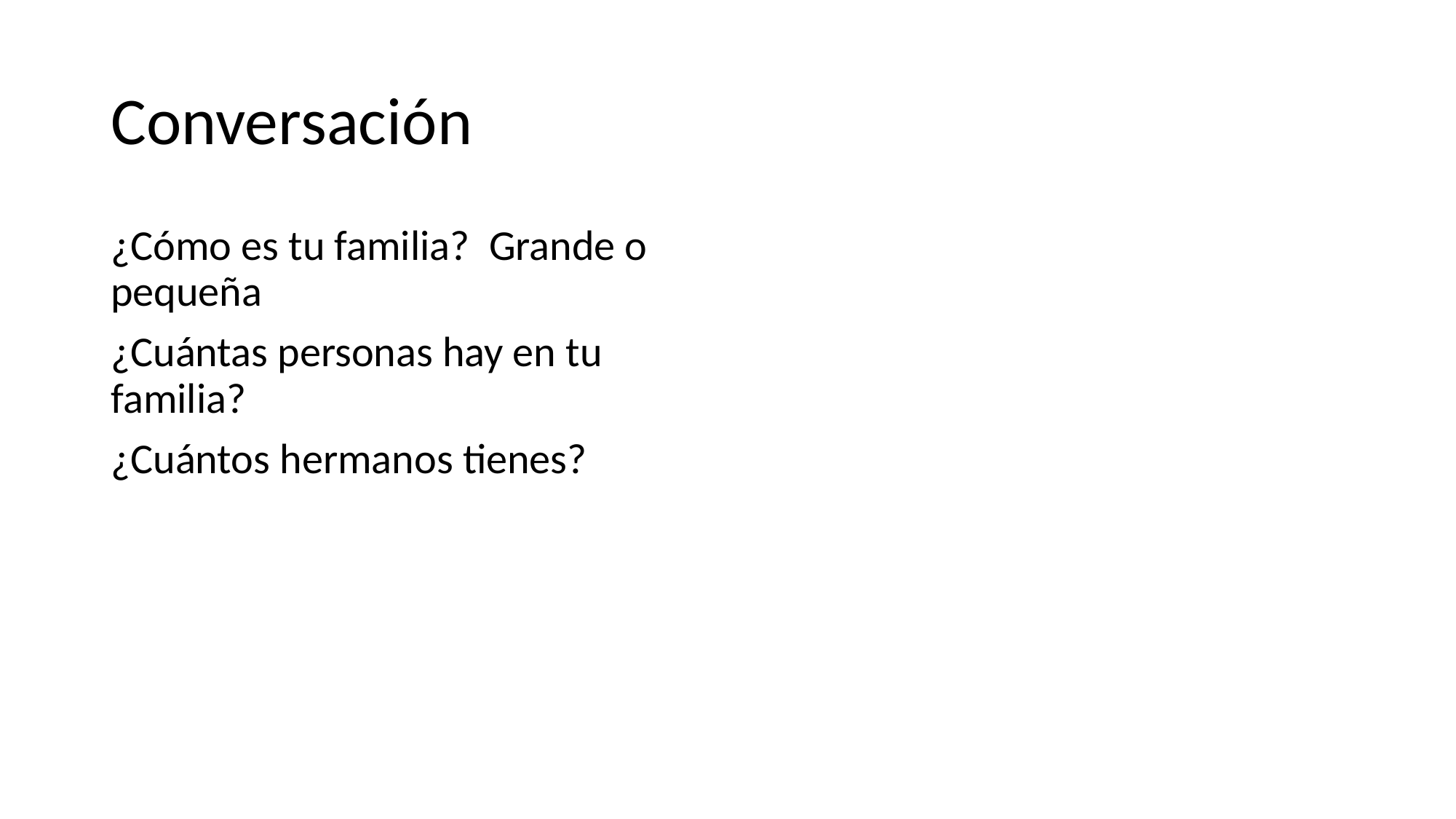

# Conversación
¿Cómo es tu familia?  Grande o pequeña
¿Cuántas personas hay en tu familia?
¿Cuántos hermanos tienes?